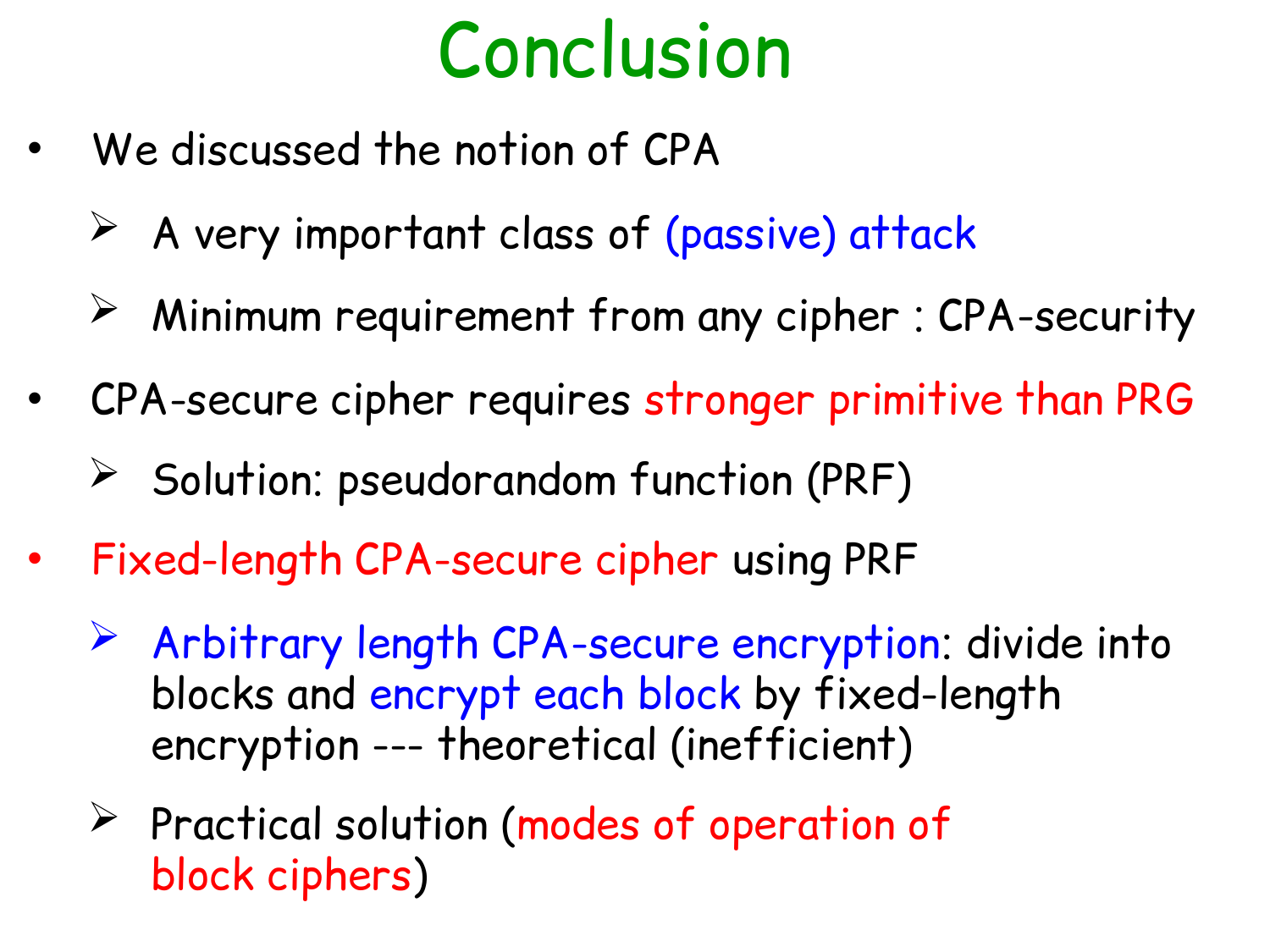

Conclusion
We discussed the notion of CPA
A very important class of (passive) attack
Minimum requirement from any cipher : CPA-security
CPA-secure cipher requires stronger primitive than PRG
Solution: pseudorandom function (PRF)
Fixed-length CPA-secure cipher using PRF
Arbitrary length CPA-secure encryption: divide into blocks and encrypt each block by fixed-length encryption --- theoretical (inefficient)
Practical solution (modes of operation of 		     block ciphers)